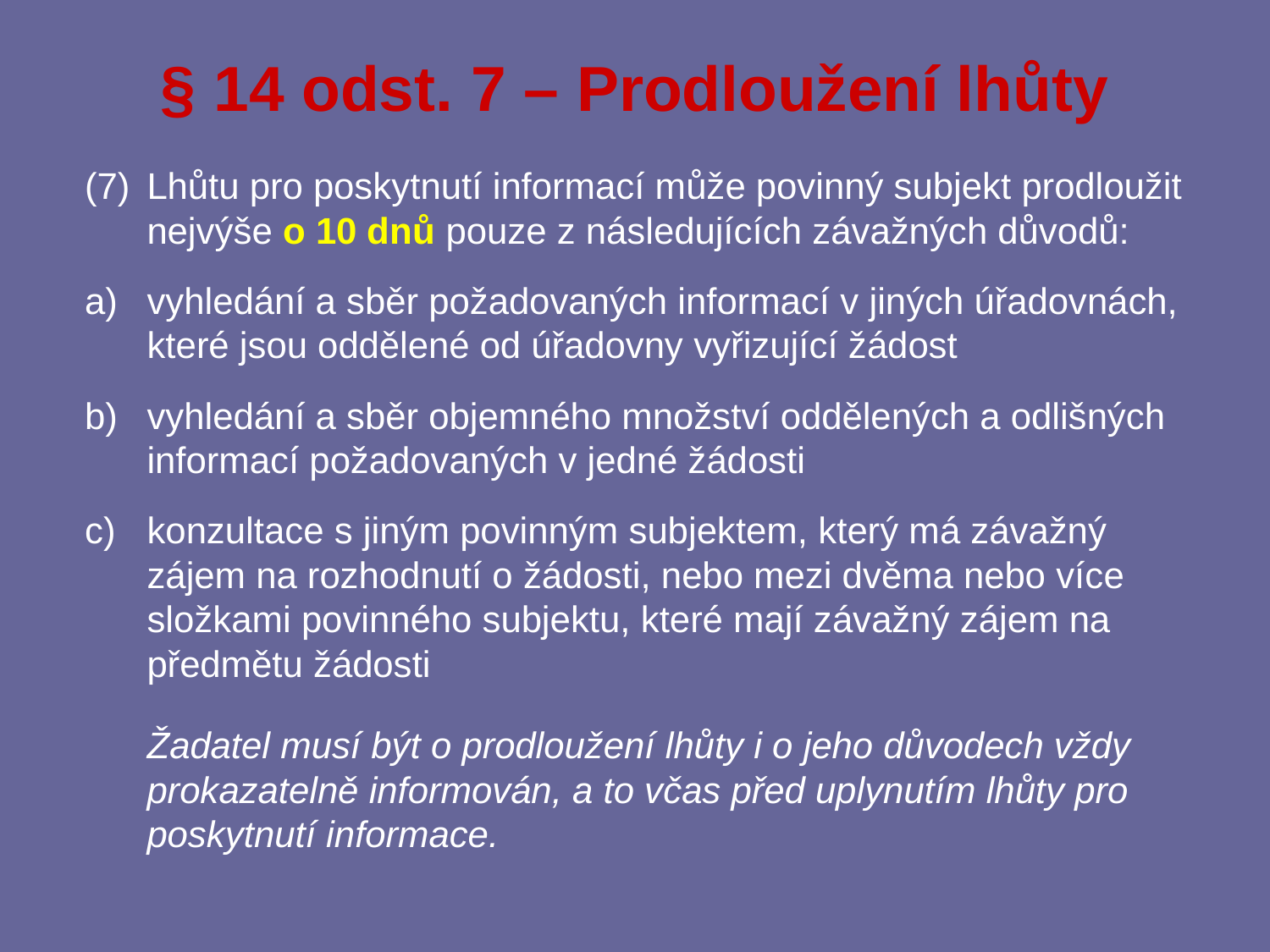

# § 14 odst. 7 – Prodloužení lhůty
(7) 	Lhůtu pro poskytnutí informací může povinný subjekt prodloužit nejvýše o 10 dnů pouze z následujících závažných důvodů:
vyhledání a sběr požadovaných informací v jiných úřadovnách, které jsou oddělené od úřadovny vyřizující žádost
vyhledání a sběr objemného množství oddělených a odlišných informací požadovaných v jedné žádosti
konzultace s jiným povinným subjektem, který má závažný zájem na rozhodnutí o žádosti, nebo mezi dvěma nebo více složkami povinného subjektu, které mají závažný zájem na předmětu žádosti
	Žadatel musí být o prodloužení lhůty i o jeho důvodech vždy prokazatelně informován, a to včas před uplynutím lhůty pro poskytnutí informace.